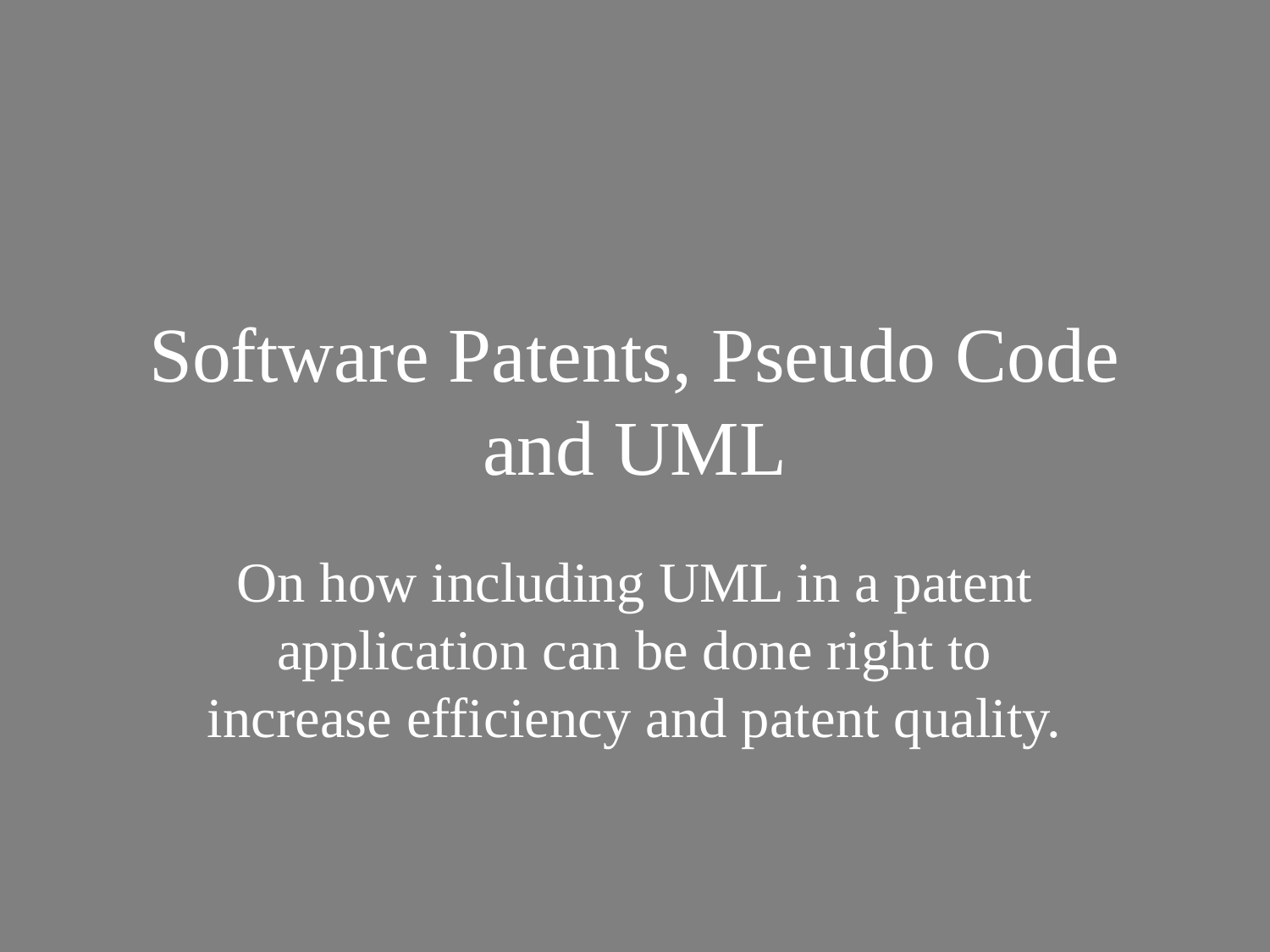

# Software Patents, Pseudo Code and UML
On how including UML in a patent application can be done right to increase efficiency and patent quality.